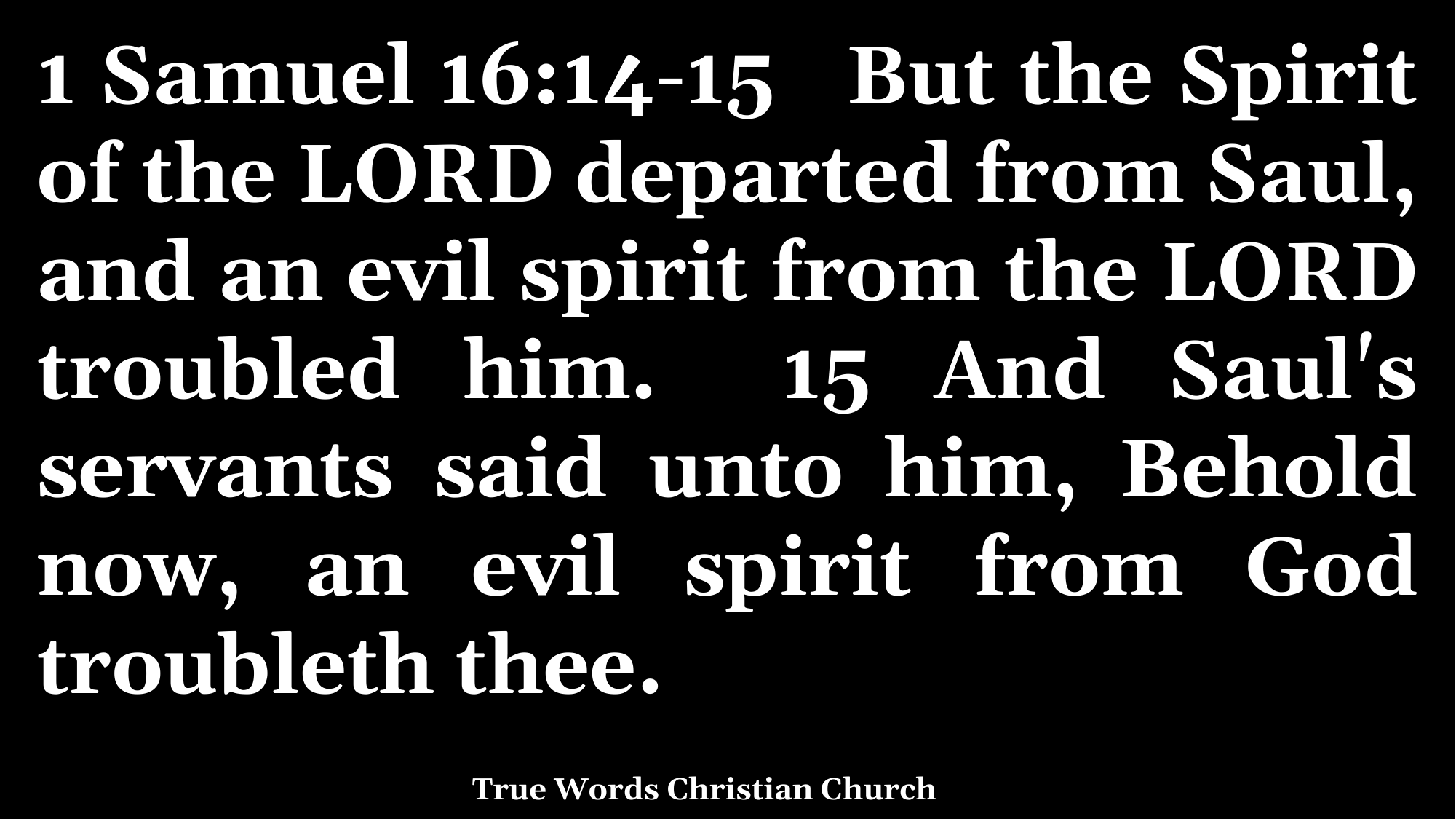

1 Samuel 16:14-15   But the Spirit of the LORD departed from Saul, and an evil spirit from the LORD troubled him.  15 And Saul's servants said unto him, Behold now, an evil spirit from God troubleth thee.
True Words Christian Church